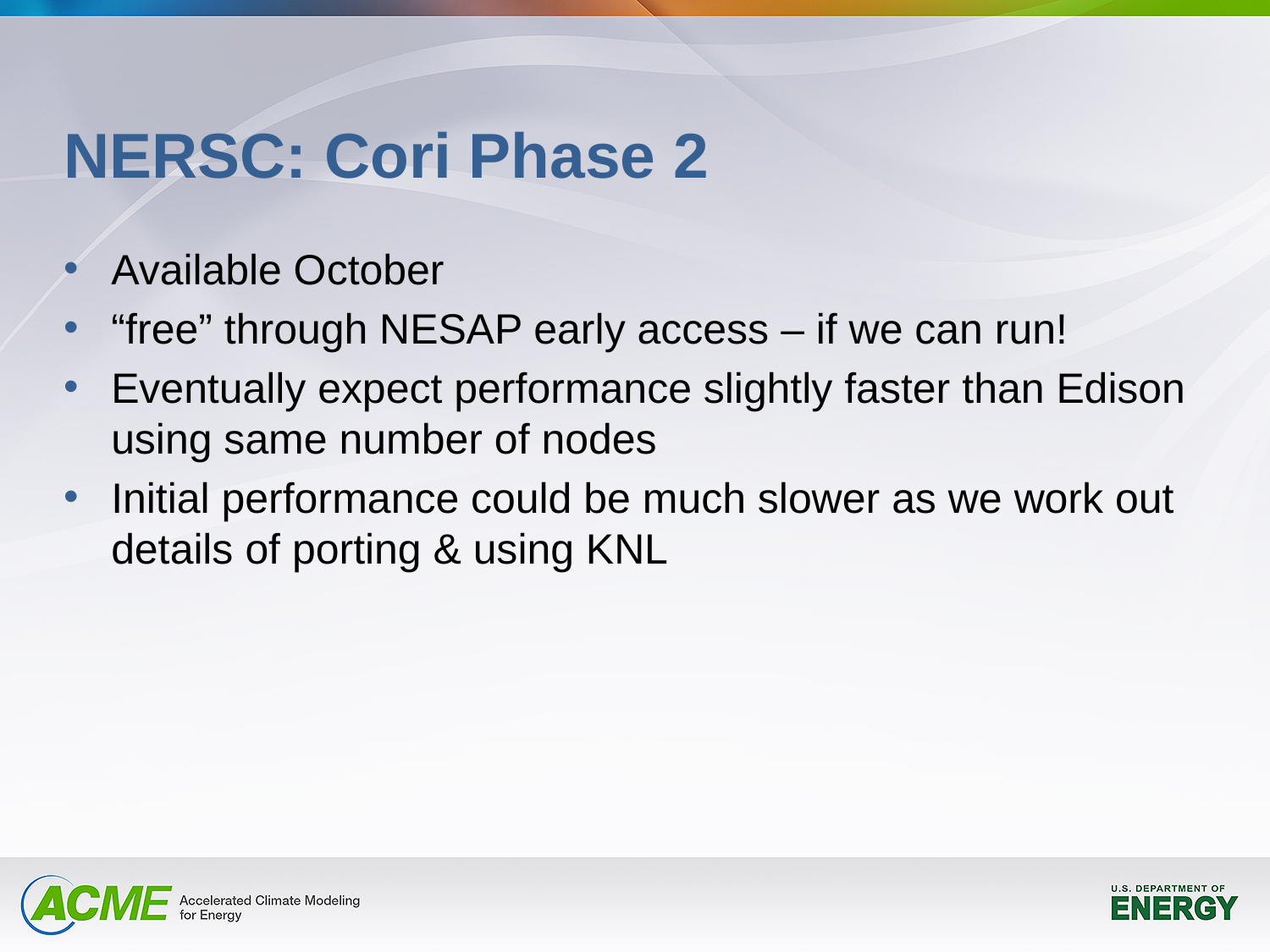

# NERSC: Cori Phase 2
Available October
“free” through NESAP early access – if we can run!
Eventually expect performance slightly faster than Edison using same number of nodes
Initial performance could be much slower as we work out details of porting & using KNL